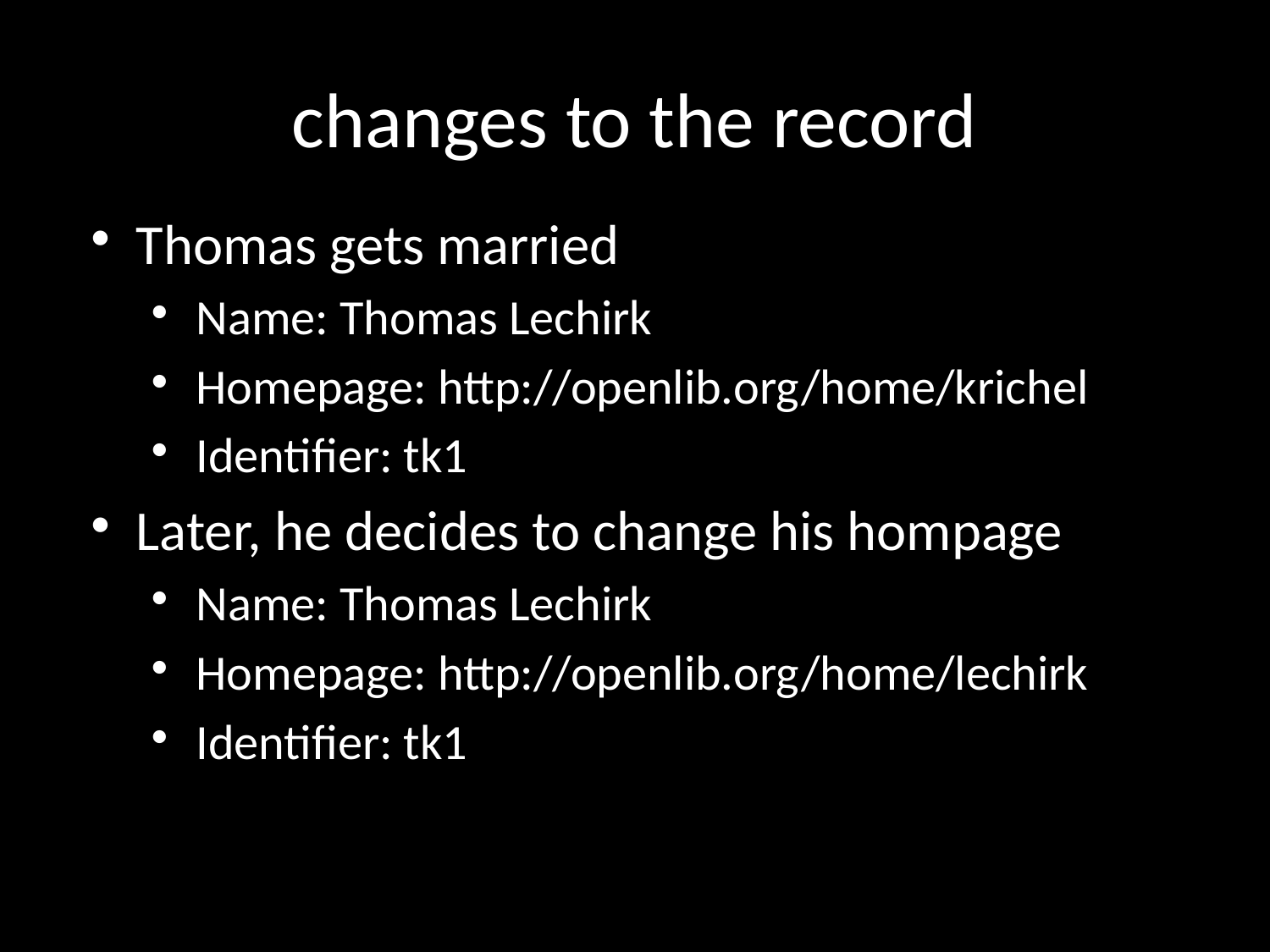

# changes to the record
Thomas gets married
Name: Thomas Lechirk
Homepage: http://openlib.org/home/krichel
Identifier: tk1
Later, he decides to change his hompage
Name: Thomas Lechirk
Homepage: http://openlib.org/home/lechirk
Identifier: tk1